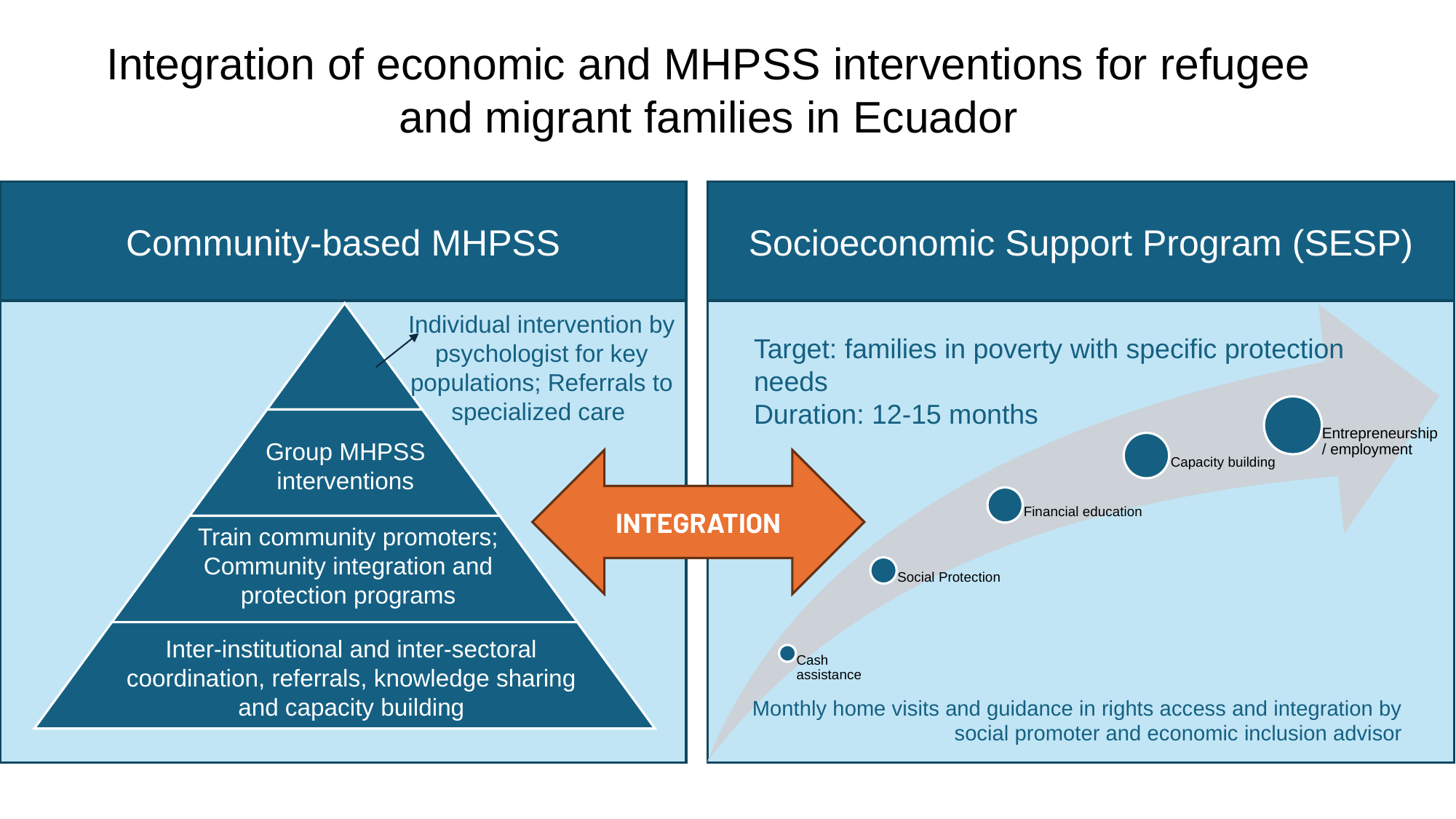

# Integration of economic and MHPSS interventions for refugee and migrant families in Ecuador

Socioeconomic Support Program (SESP)

Community-based MHPSS

Individual intervention by psychologist for key populations; Referrals to specialized care
Cash assistance
Social Protection
Financial education
Capacity building
Entrepreneurship/ employment
Target: families in poverty with specific protection needs
Duration: 12-15 months
Group MHPSS interventions
INTEGRATION
Train community promoters; Community integration and protection programs
Inter-institutional and inter-sectoral coordination, referrals, knowledge sharing and capacity building
Monthly home visits and guidance in rights access and integration by social promoter and economic inclusion advisor